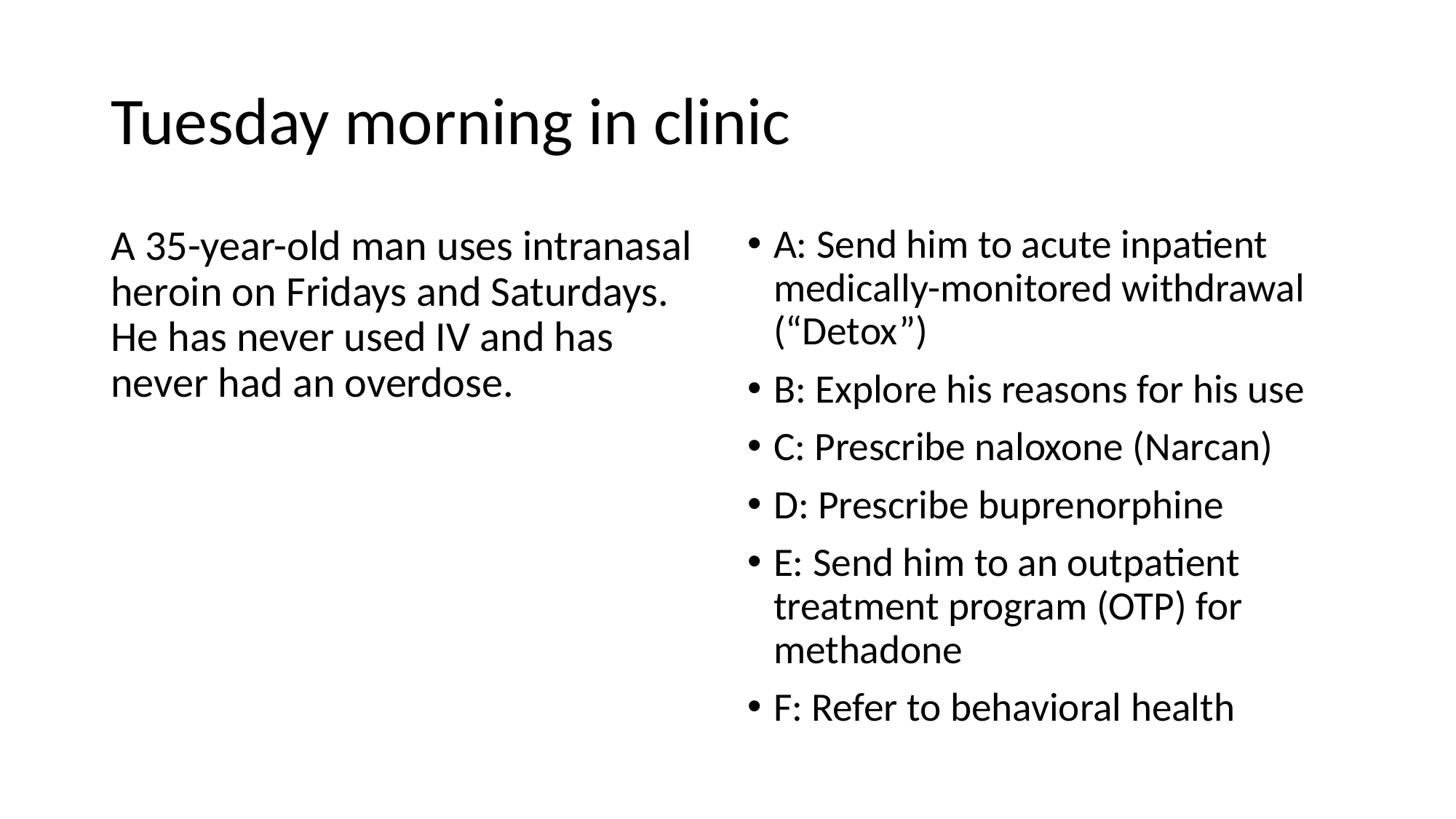

# Tuesday morning in clinic
A 35-year-old man uses intranasal heroin on Fridays and Saturdays. He has never used IV and has never had an overdose.

A: Send him to acute inpatient medically-monitored withdrawal (“Detox”)
B: Explore his reasons for his use
C: Prescribe naloxone (Narcan)
D: Prescribe buprenorphine
E: Send him to an outpatient treatment program (OTP) for methadone
F: Refer to behavioral health